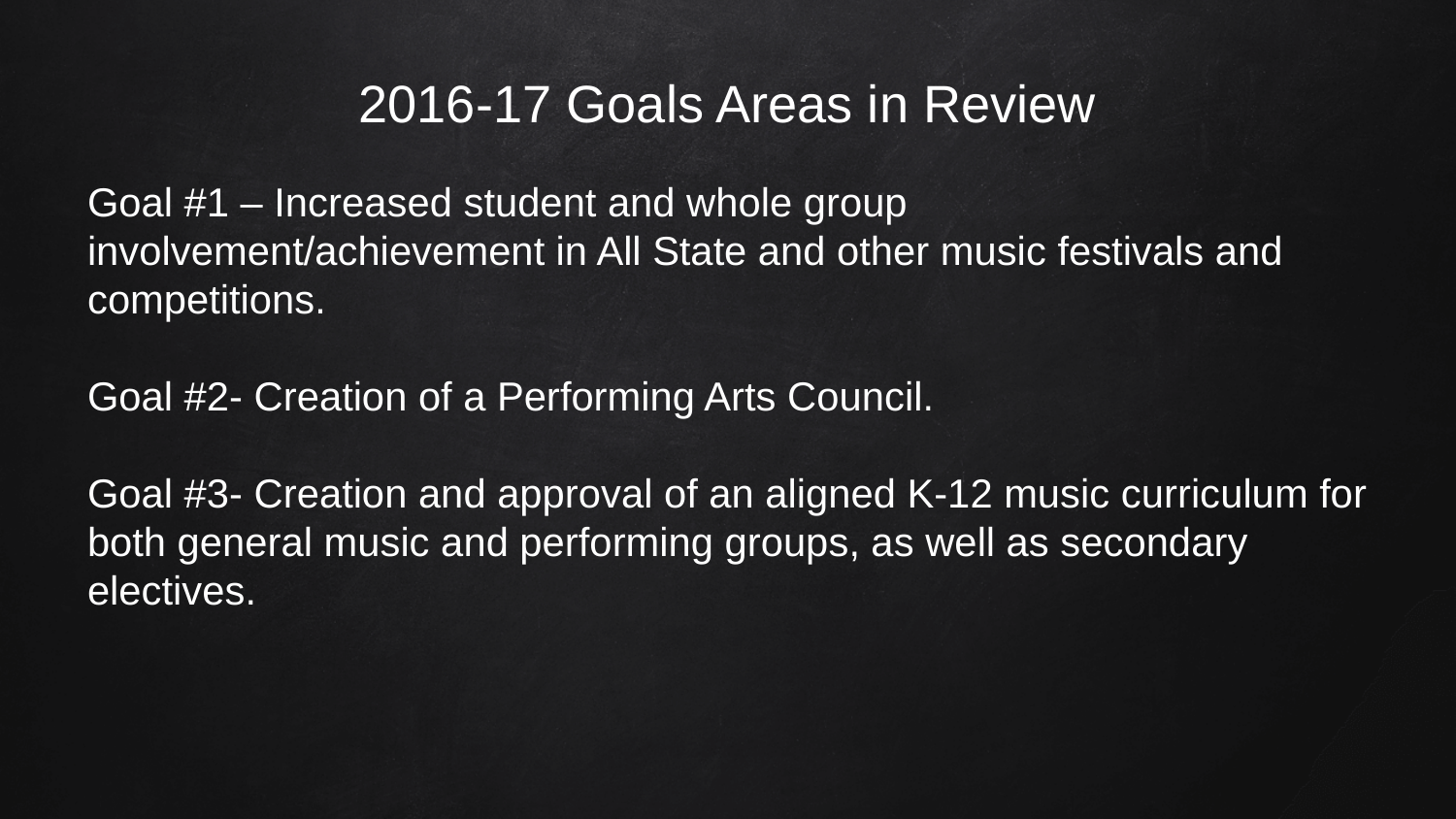

# 2016-17 Goals Areas in Review
Goal #1 – Increased student and whole group involvement/achievement in All State and other music festivals and competitions.
Goal #2- Creation of a Performing Arts Council.
Goal #3- Creation and approval of an aligned K-12 music curriculum for both general music and performing groups, as well as secondary electives.